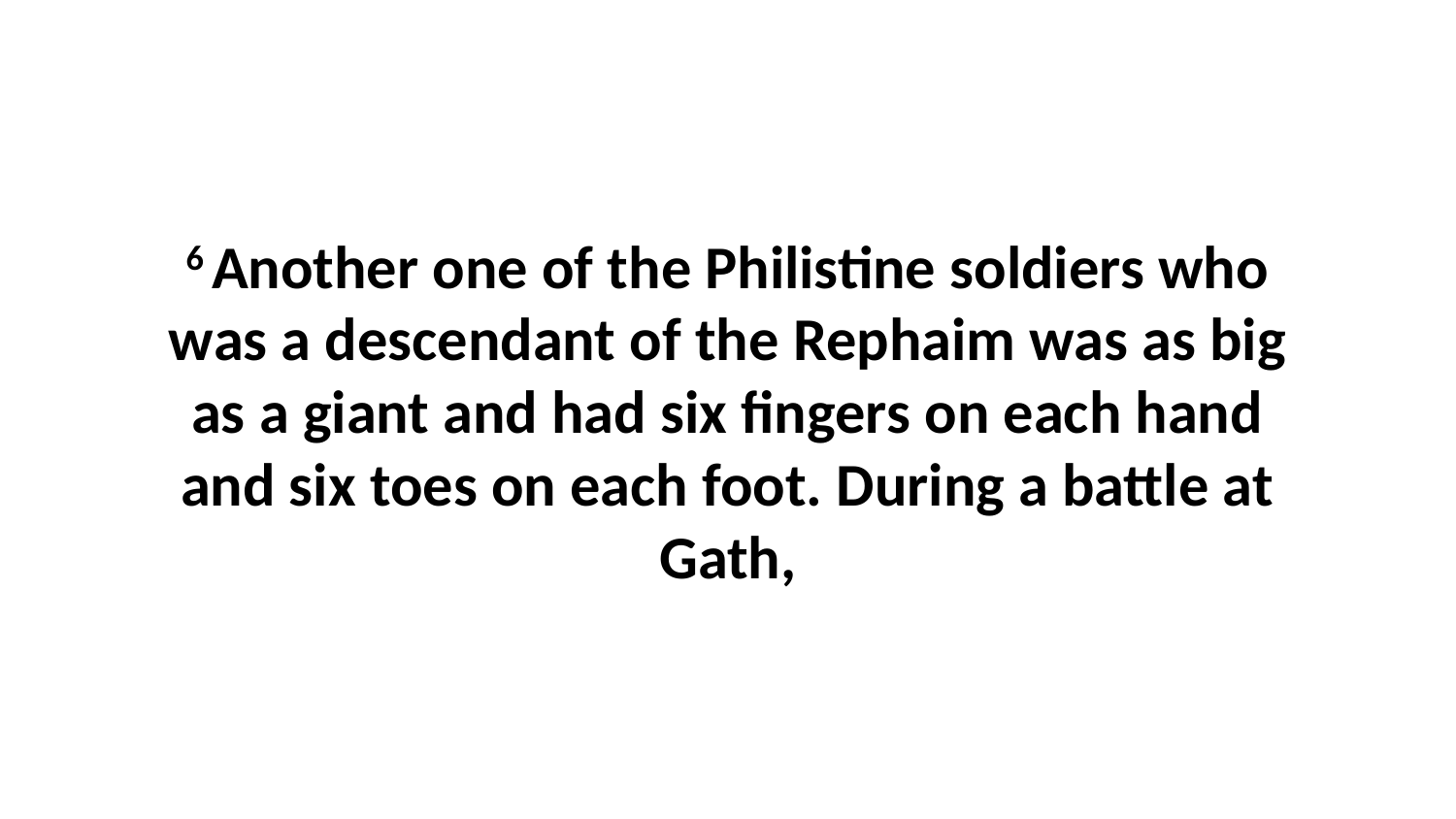

6 Another one of the Philistine soldiers who was a descendant of the Rephaim was as big as a giant and had six fingers on each hand and six toes on each foot. During a battle at Gath,